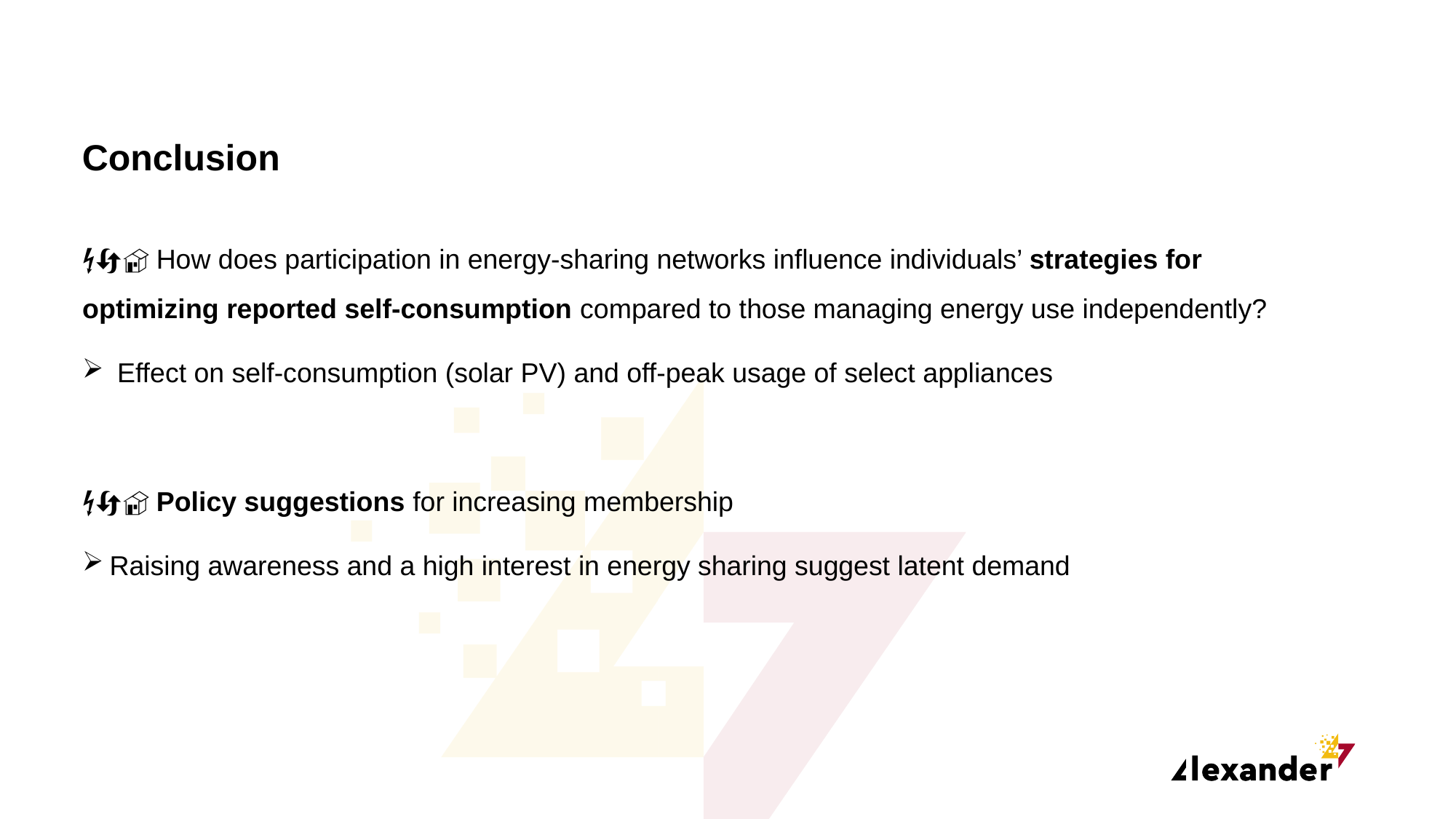

Conclusion
⚡🔄🏠 How does participation in energy-sharing networks influence individuals’ strategies for optimizing reported self-consumption compared to those managing energy use independently?
 Effect on self-consumption (solar PV) and off-peak usage of select appliances

⚡🔄🏠 Policy suggestions for increasing membership
Raising awareness and a high interest in energy sharing suggest latent demand